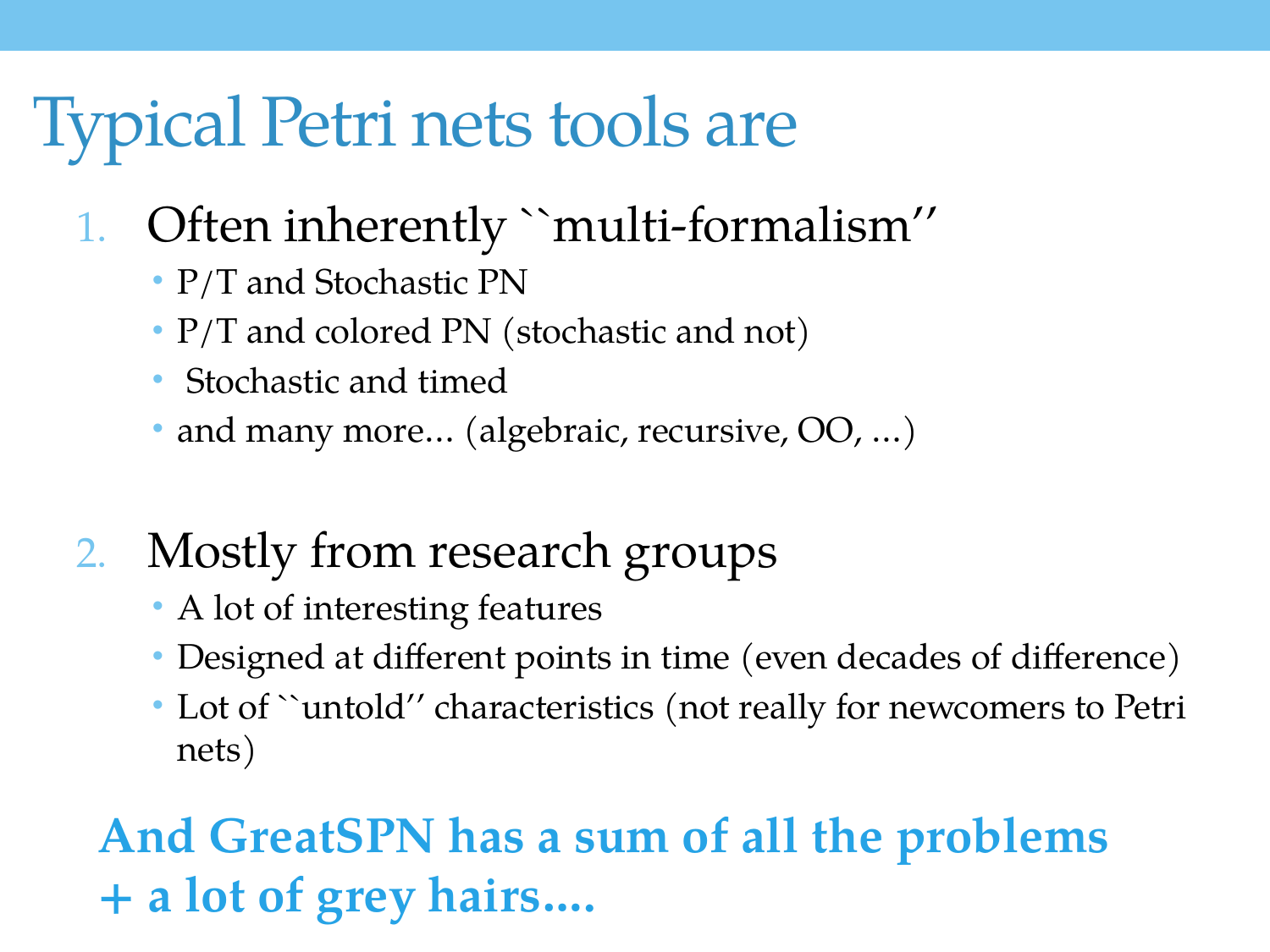

# Typical Petri nets tools are
Often inherently ``multi-formalism’’
P/T and Stochastic PN
P/T and colored PN (stochastic and not)
 Stochastic and timed
and many more… (algebraic, recursive, OO, …)

Mostly from research groups
A lot of interesting features
Designed at different points in time (even decades of difference)
Lot of ``untold’’ characteristics (not really for newcomers to Petri nets)
And GreatSPN has a sum of all the problems + a lot of grey hairs….